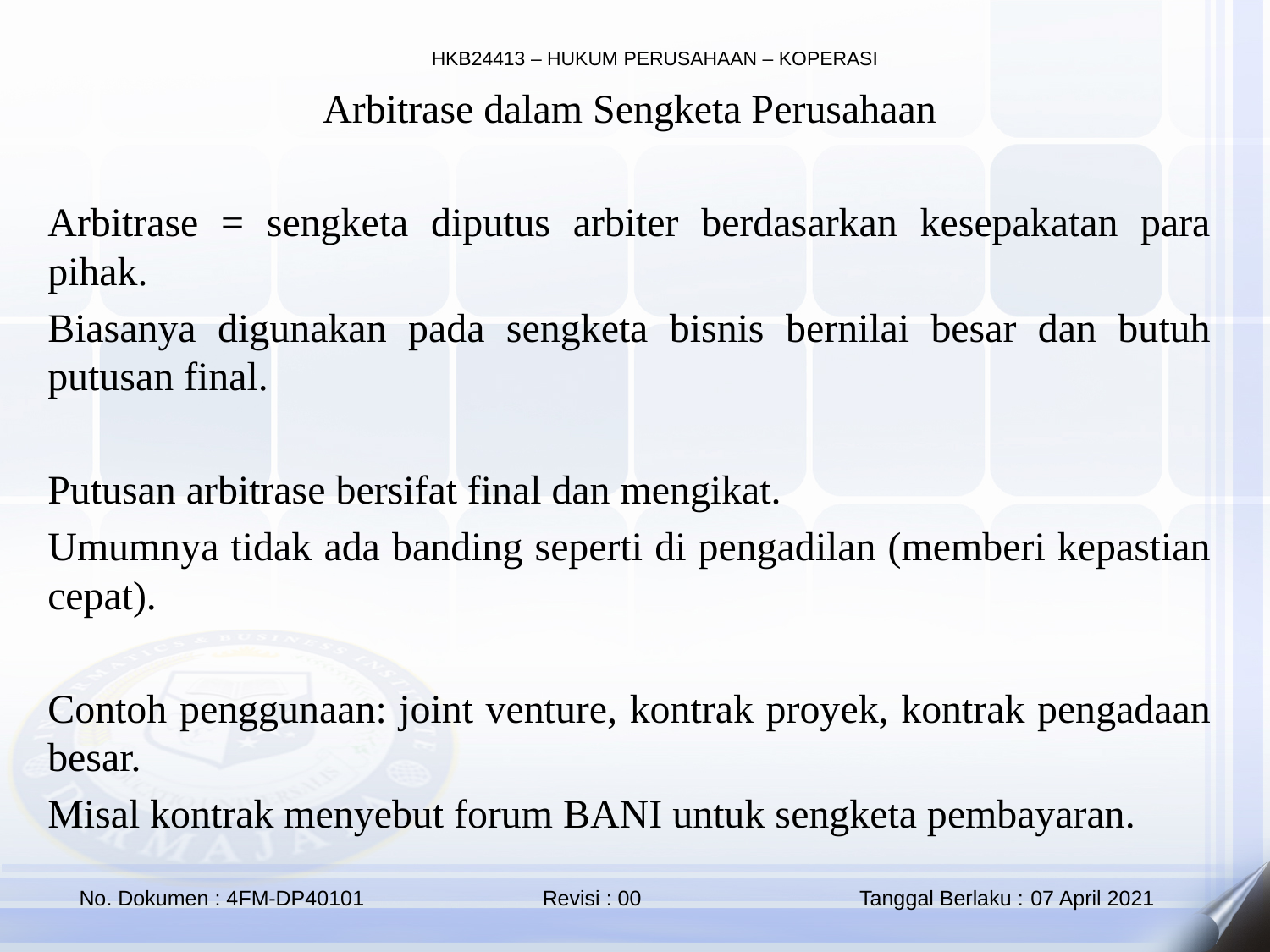

Arbitrase dalam Sengketa Perusahaan

Arbitrase = sengketa diputus arbiter berdasarkan kesepakatan para pihak.
Biasanya digunakan pada sengketa bisnis bernilai besar dan butuh putusan final.

Putusan arbitrase bersifat final dan mengikat.
Umumnya tidak ada banding seperti di pengadilan (memberi kepastian cepat).

Contoh penggunaan: joint venture, kontrak proyek, kontrak pengadaan besar.
Misal kontrak menyebut forum BANI untuk sengketa pembayaran.